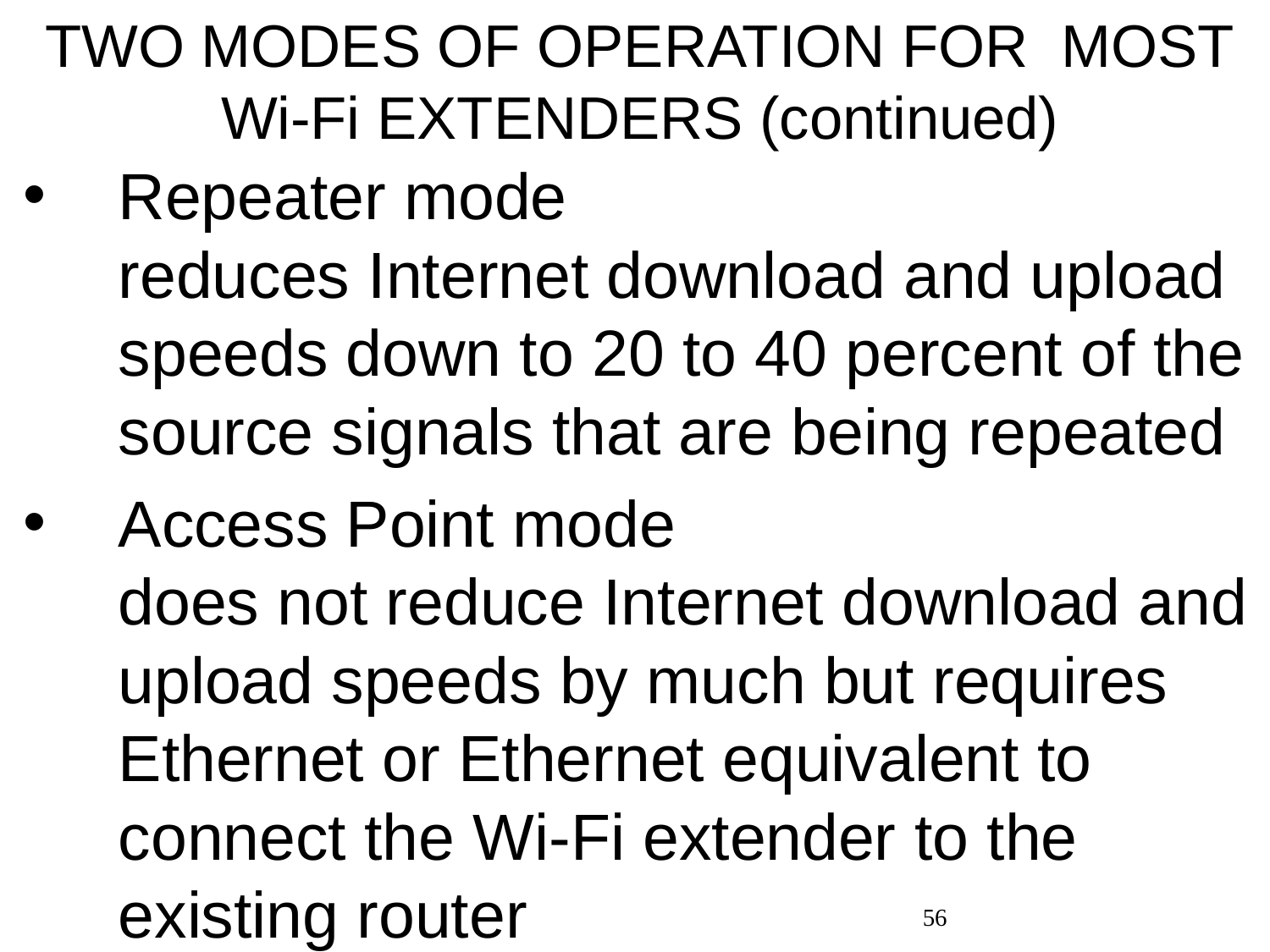

# TWO MODES OF OPERATION FOR  MOST Wi-Fi EXTENDERS (continued)
Repeater mode                                   reduces Internet download and upload speeds down to 20 to 40 percent of the source signals that are being repeated
Access Point mode                              does not reduce Internet download and upload speeds by much but requires Ethernet or Ethernet equivalent to connect the Wi-Fi extender to the existing router
56